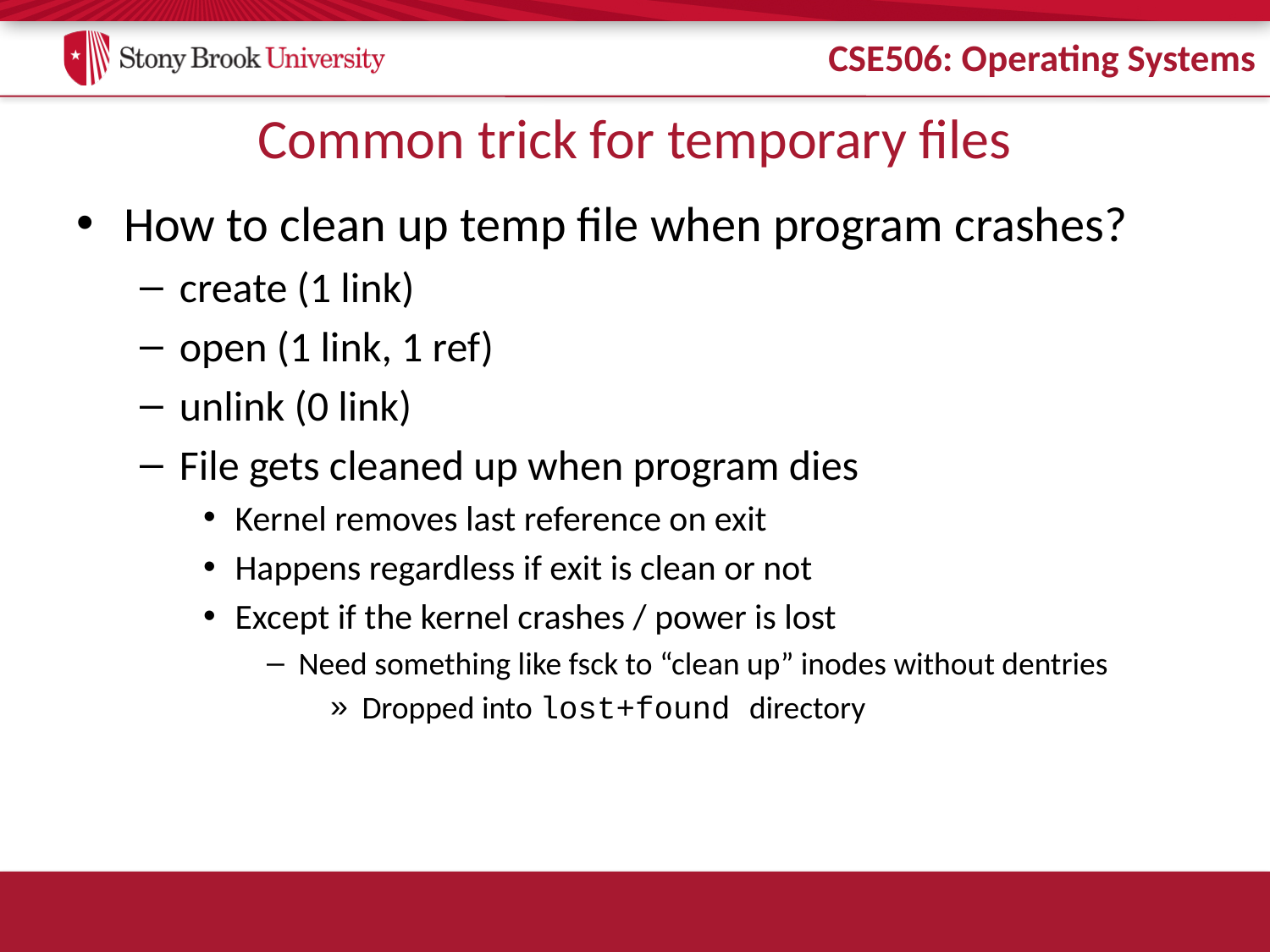

# Common trick for temporary files
How to clean up temp file when program crashes?
create (1 link)
open (1 link, 1 ref)
unlink (0 link)
File gets cleaned up when program dies
Kernel removes last reference on exit
Happens regardless if exit is clean or not
Except if the kernel crashes / power is lost
Need something like fsck to “clean up” inodes without dentries
Dropped into lost+found directory